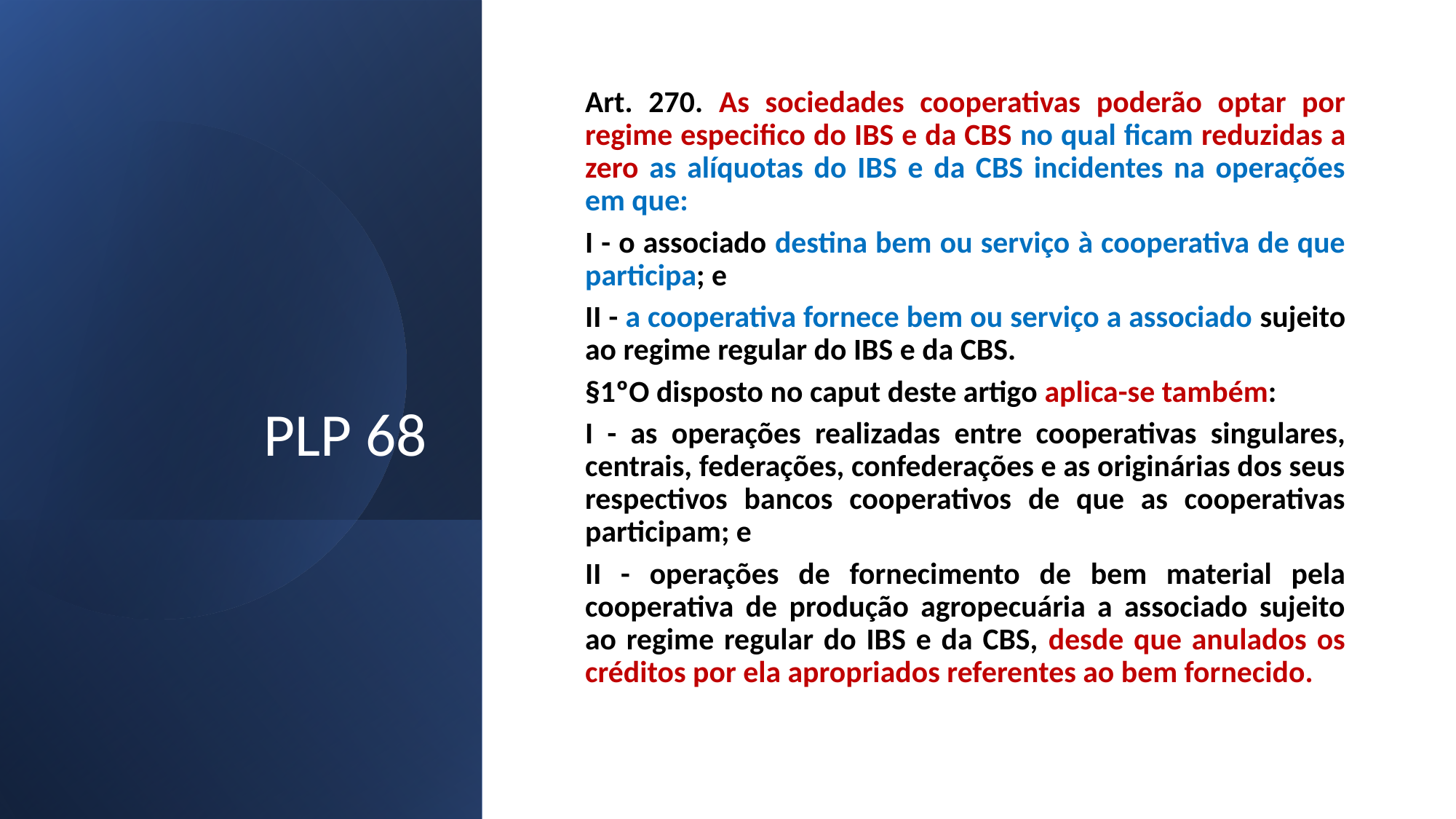

PLP 68
Art. 270. As sociedades cooperativas poderão optar por regime especifico do IBS e da CBS no qual ficam reduzidas a zero as alíquotas do IBS e da CBS incidentes na operações em que:
I - o associado destina bem ou serviço à cooperativa de que participa; e
II - a cooperativa fornece bem ou serviço a associado sujeito ao regime regular do IBS e da CBS.
§1ºO disposto no caput deste artigo aplica-se também:
I - as operações realizadas entre cooperativas singulares, centrais, federações, confederações e as originárias dos seus respectivos bancos cooperativos de que as cooperativas participam; e
II - operações de fornecimento de bem material pela cooperativa de produção agropecuária a associado sujeito ao regime regular do IBS e da CBS, desde que anulados os créditos por ela apropriados referentes ao bem fornecido.